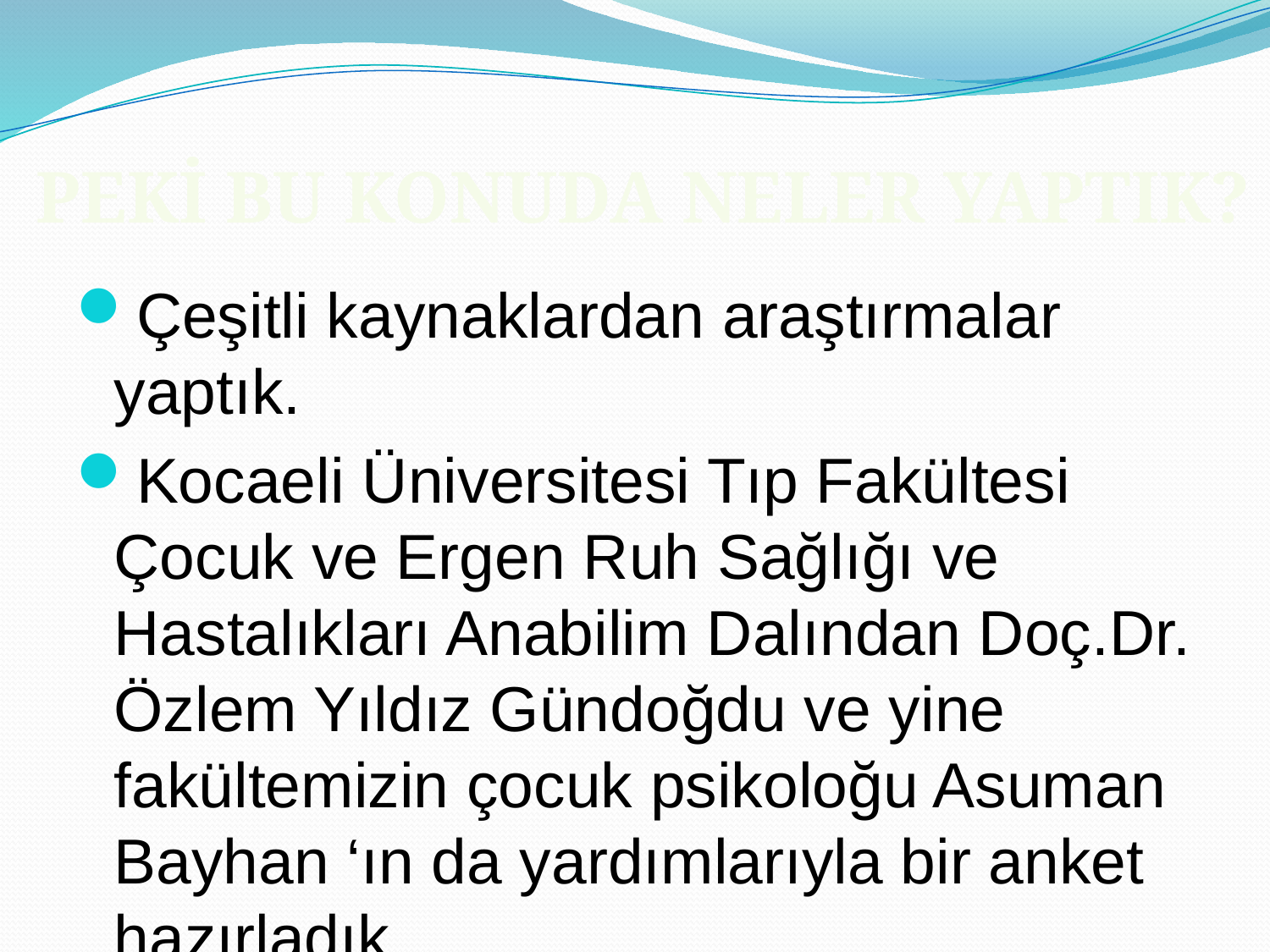

#
PEKİ BU KONUDA NELER YAPTIK?
Çeşitli kaynaklardan araştırmalar yaptık.
Kocaeli Üniversitesi Tıp Fakültesi Çocuk ve Ergen Ruh Sağlığı ve Hastalıkları Anabilim Dalından Doç.Dr. Özlem Yıldız Gündoğdu ve yine fakültemizin çocuk psikoloğu Asuman Bayhan ‘ın da yardımlarıyla bir anket hazırladık.
Doç.Dr. Özlem Yıldız Gündoğdu ile röportaj yaptık.
Konumuzla alakalı bir afiş hazırladık.